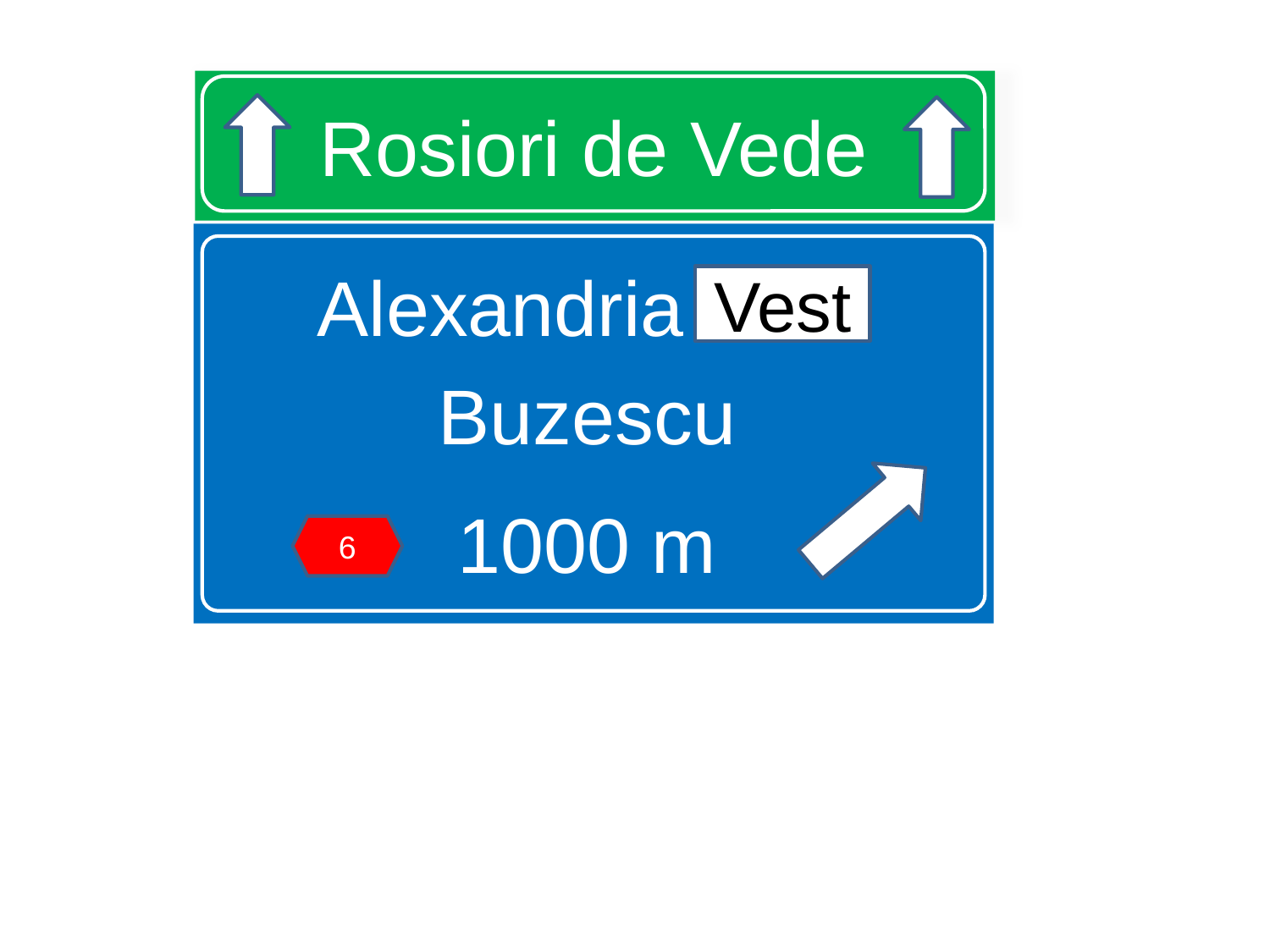

# Rosiori de Vede

Alexandria Vest
Buzescu

1000 m

Vest

6